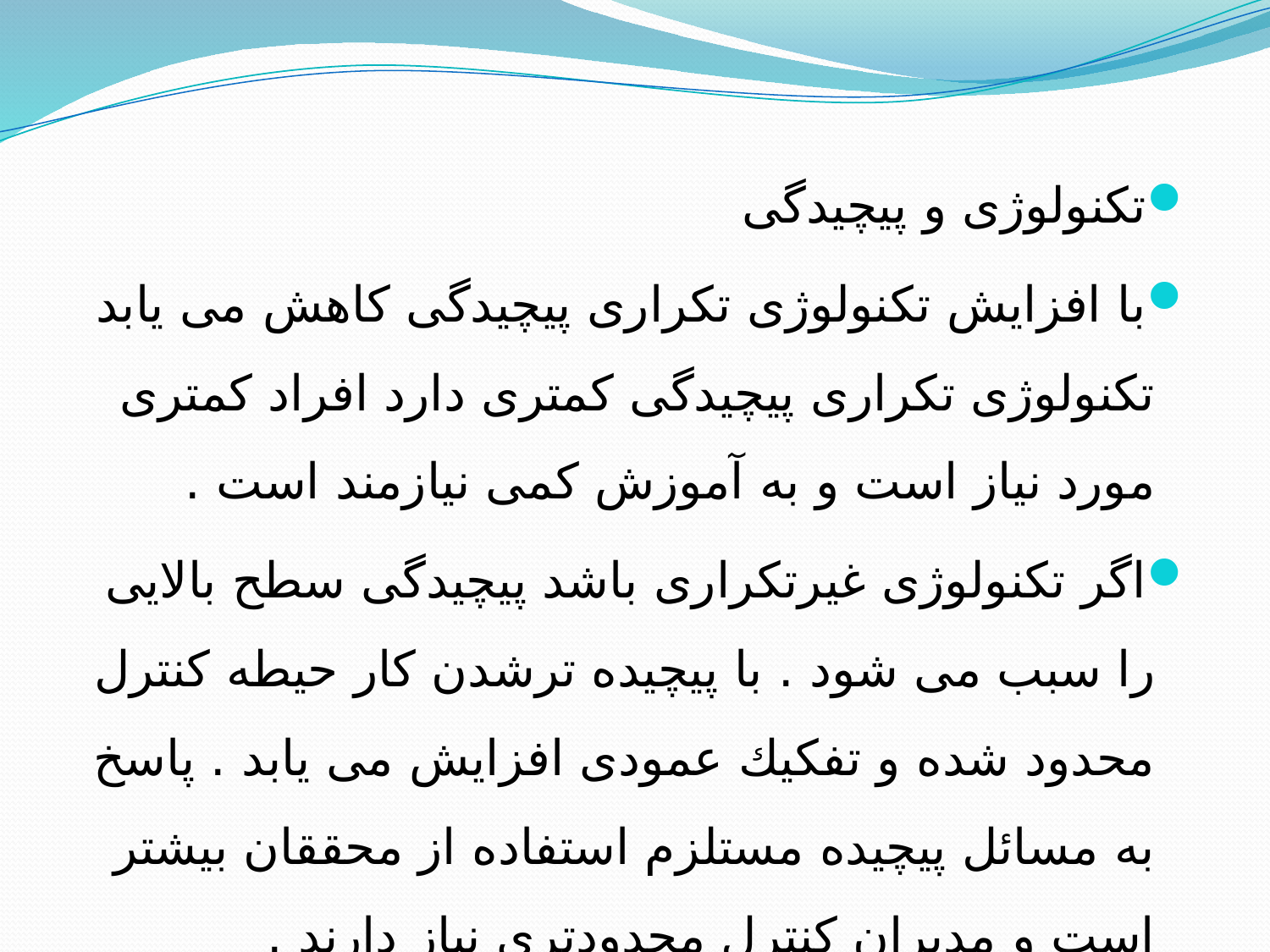

تكنولوژی و پیچیدگی
با افزایش تكنولوژی تكراری پیچیدگی كاهش می یابد تكنولوژی تكراری پیچیدگی كمتری دارد افراد كمتری مورد نیاز است و به آموزش كمی نیازمند است .
اگر تكنولوژی غیرتكراری باشد پیچیدگی سطح بالایی را سبب می شود . با پیچیده ترشدن كار حیطه كنترل محدود شده و تفكیك عمودی افزایش می یابد . پاسخ به مسائل پیچیده مستلزم استفاده از محققان بیشتر است و مدیران كنترل محدودتری نیاز دارند .